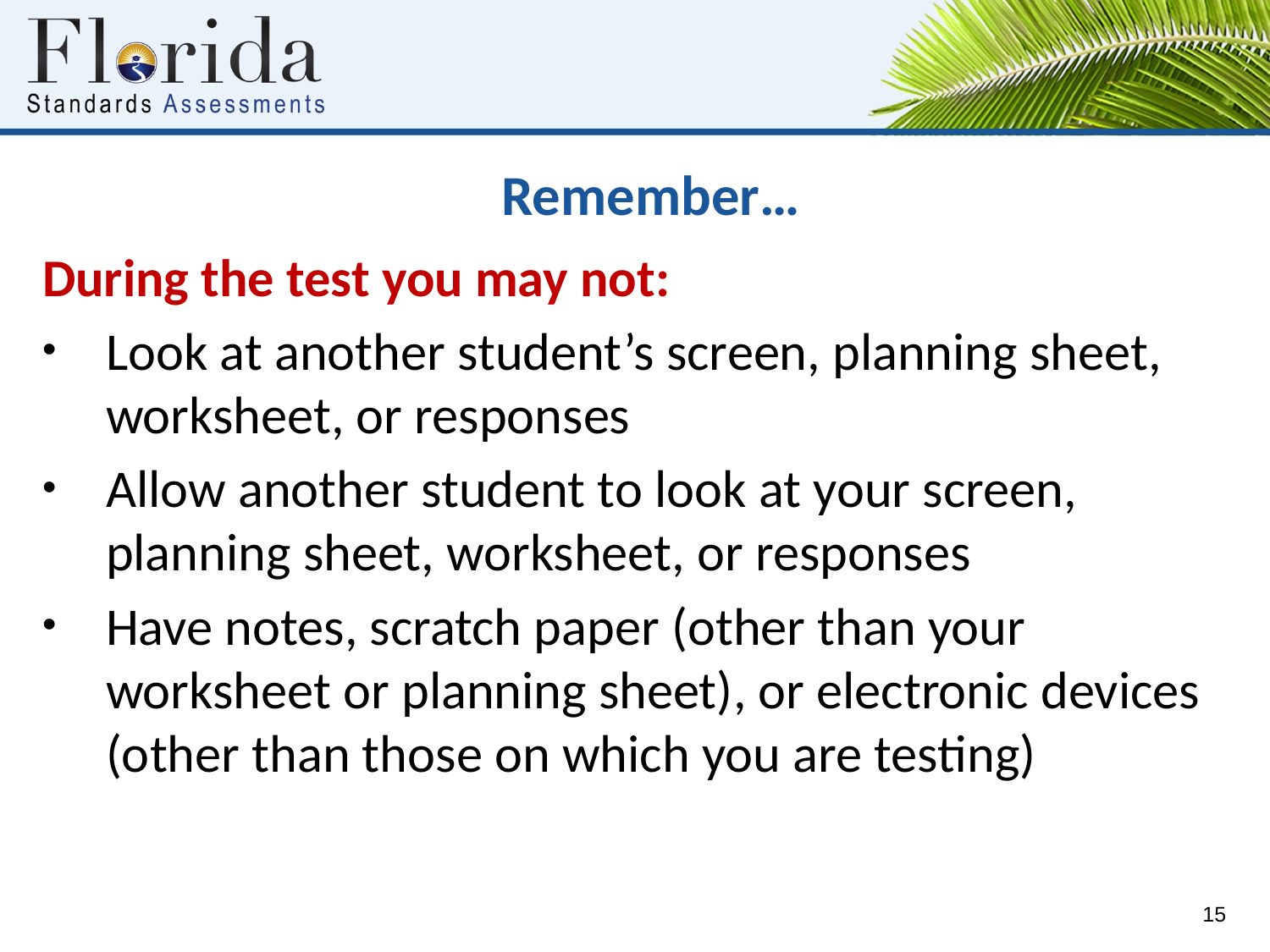

# Remember…
During the test you may not:
Look at another student’s screen, planning sheet, worksheet, or responses
Allow another student to look at your screen, planning sheet, worksheet, or responses
Have notes, scratch paper (other than your worksheet or planning sheet), or electronic devices (other than those on which you are testing)
15